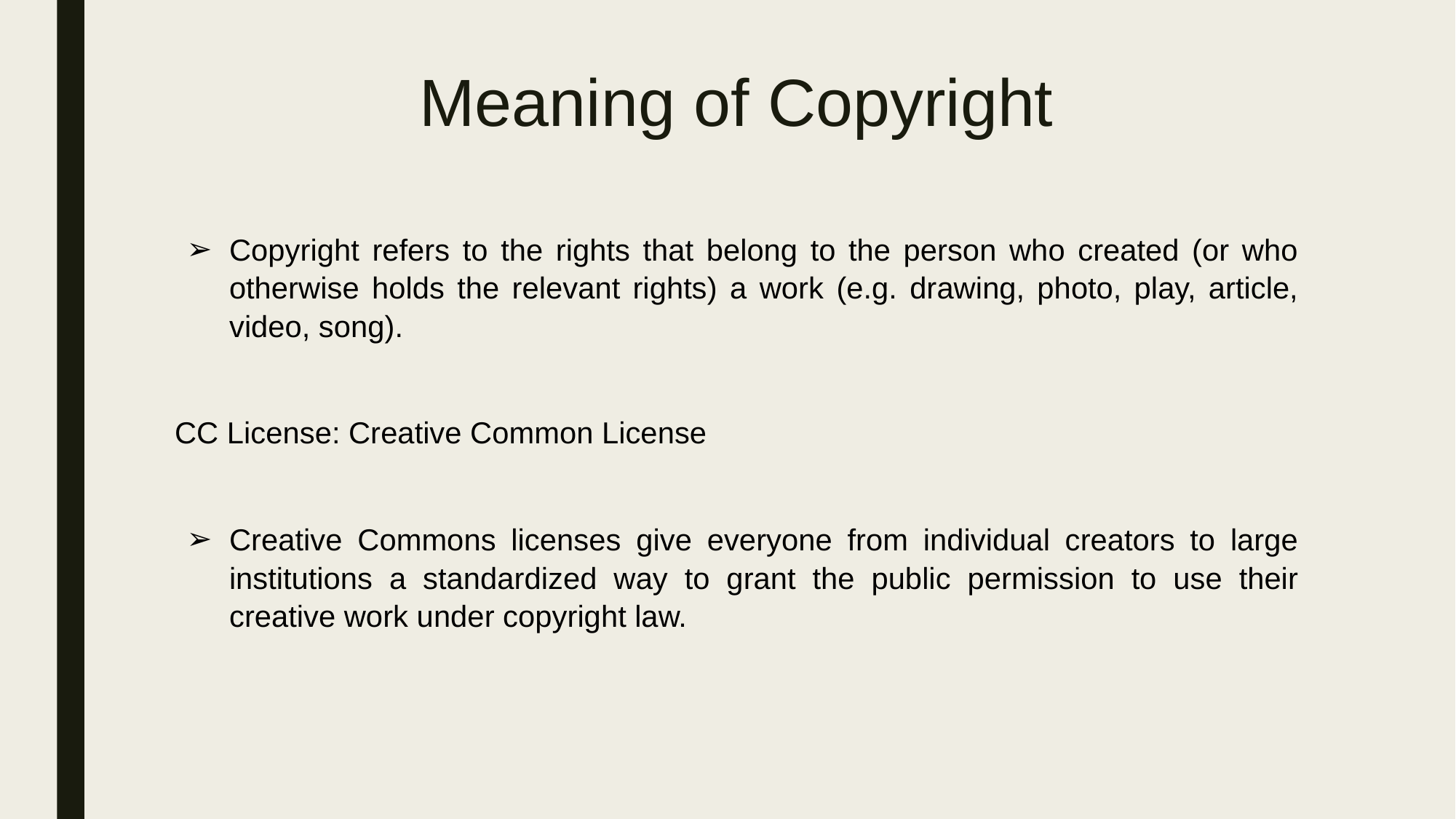

# Meaning of Copyright

Copyright refers to the rights that belong to the person who created (or who otherwise holds the relevant rights) a work (e.g. drawing, photo, play, article, video, song).

CC License: Creative Common License

Creative Commons licenses give everyone from individual creators to large institutions a standardized way to grant the public permission to use their creative work under copyright law.